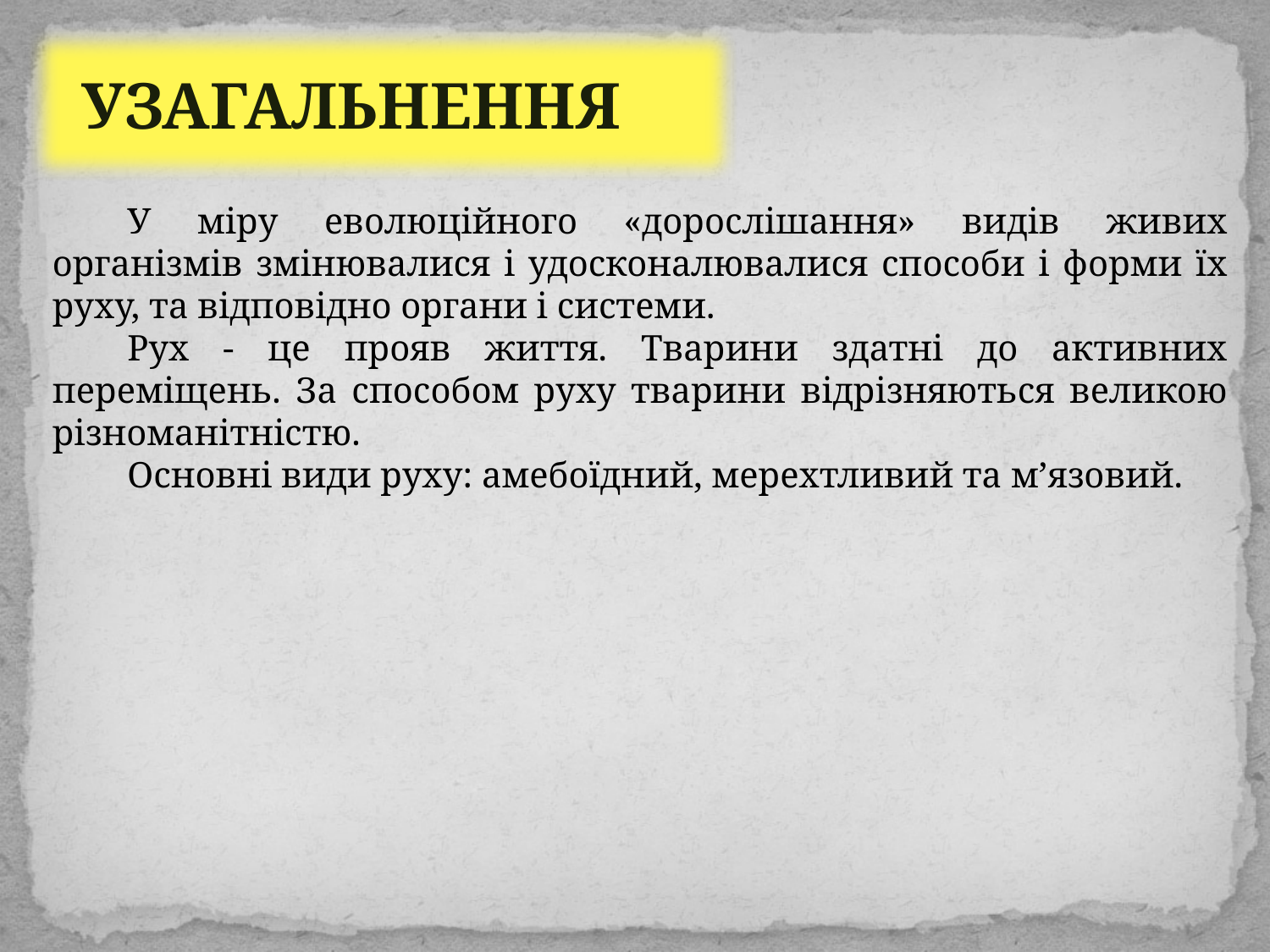

УЗАГАЛЬНЕННЯ
У міру еволюційного «дорослішання» видів живих організмів змінювалися і удосконалювалися способи і форми їх руху, та відповідно органи і системи.
Рух - це прояв життя. Тварини здатні до активних переміщень. За способом руху тварини відрізняються великою різноманітністю.
Основні види руху: амебоїдний, мерехтливий та м’язовий.